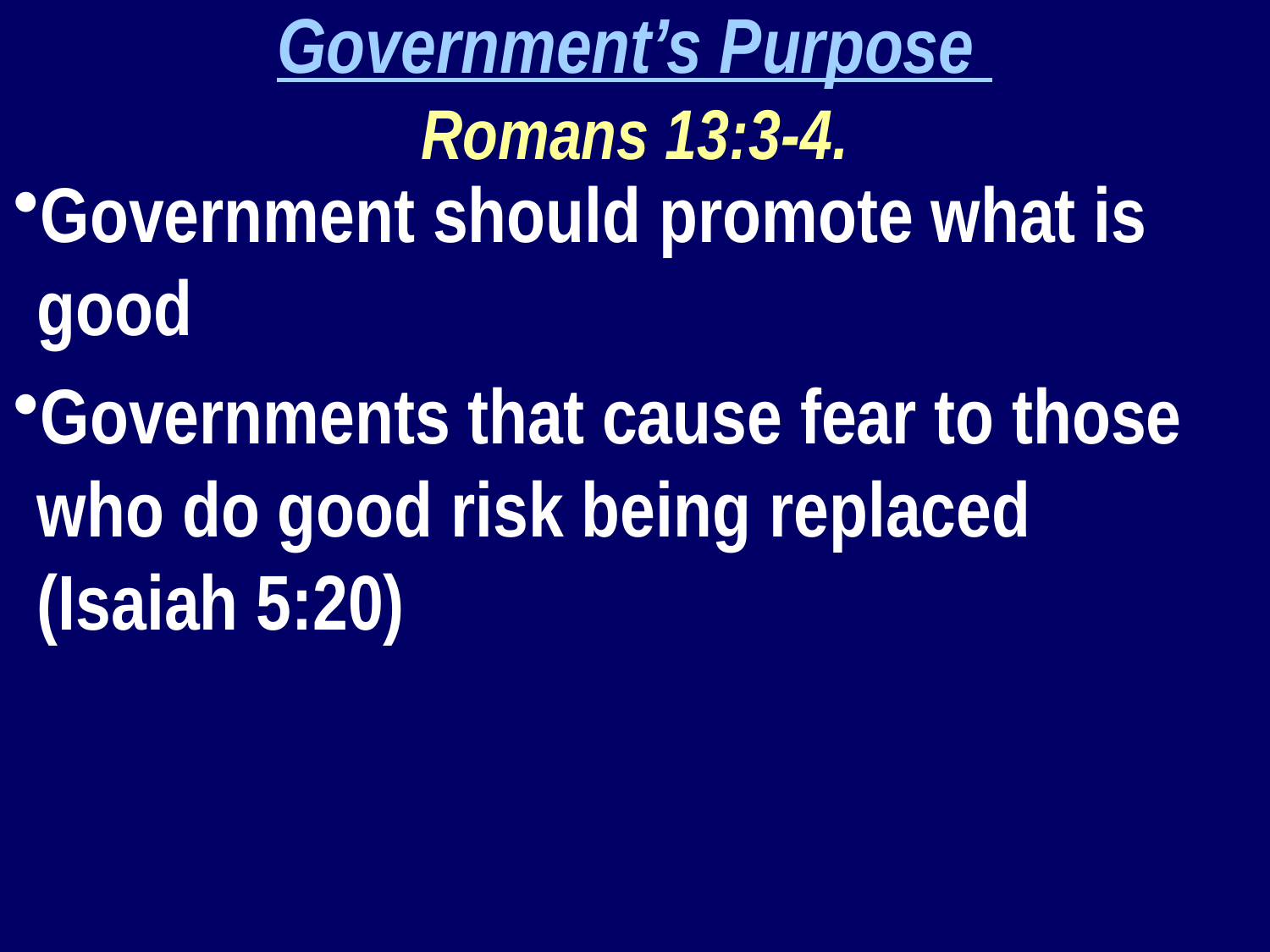

Government’s Purpose
Romans 13:3-4.
Government should promote what is good
Governments that cause fear to those who do good risk being replaced 		(Isaiah 5:20)